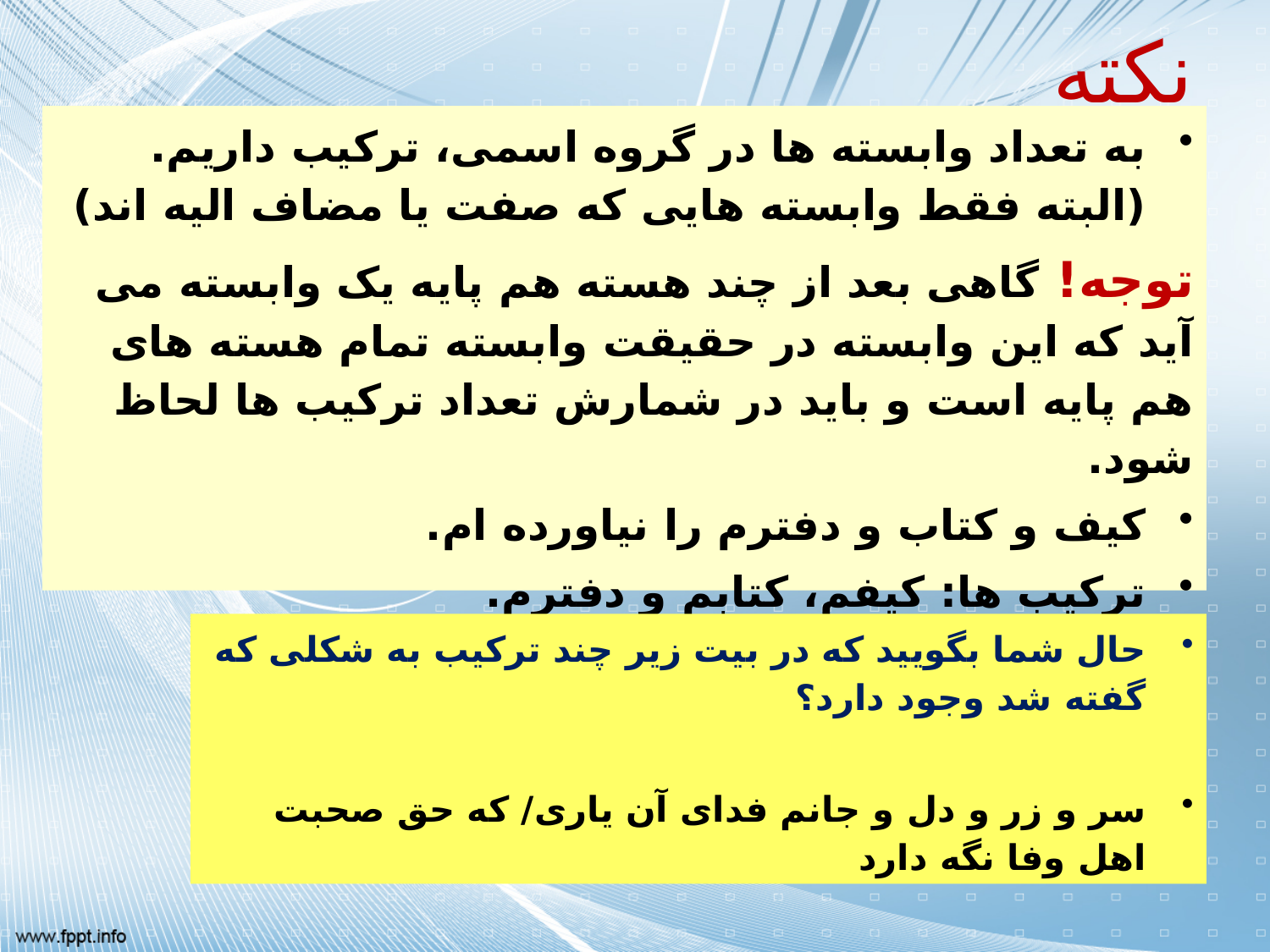

# نکته
به تعداد وابسته ها در گروه اسمی، ترکیب داریم.(البته فقط وابسته هایی که صفت یا مضاف الیه اند)
توجه! گاهی بعد از چند هسته هم پایه یک وابسته می آید که این وابسته در حقیقت وابسته تمام هسته های هم پایه است و باید در شمارش تعداد ترکیب ها لحاظ شود.
کیف و کتاب و دفترم را نیاورده ام.
ترکیب ها: کیفم، کتابم و دفترم.
حال شما بگویید که در بیت زیر چند ترکیب به شکلی که گفته شد وجود دارد؟

سر و زر و دل و جانم فدای آن یاری/ که حق صحبت اهل وفا نگه دارد